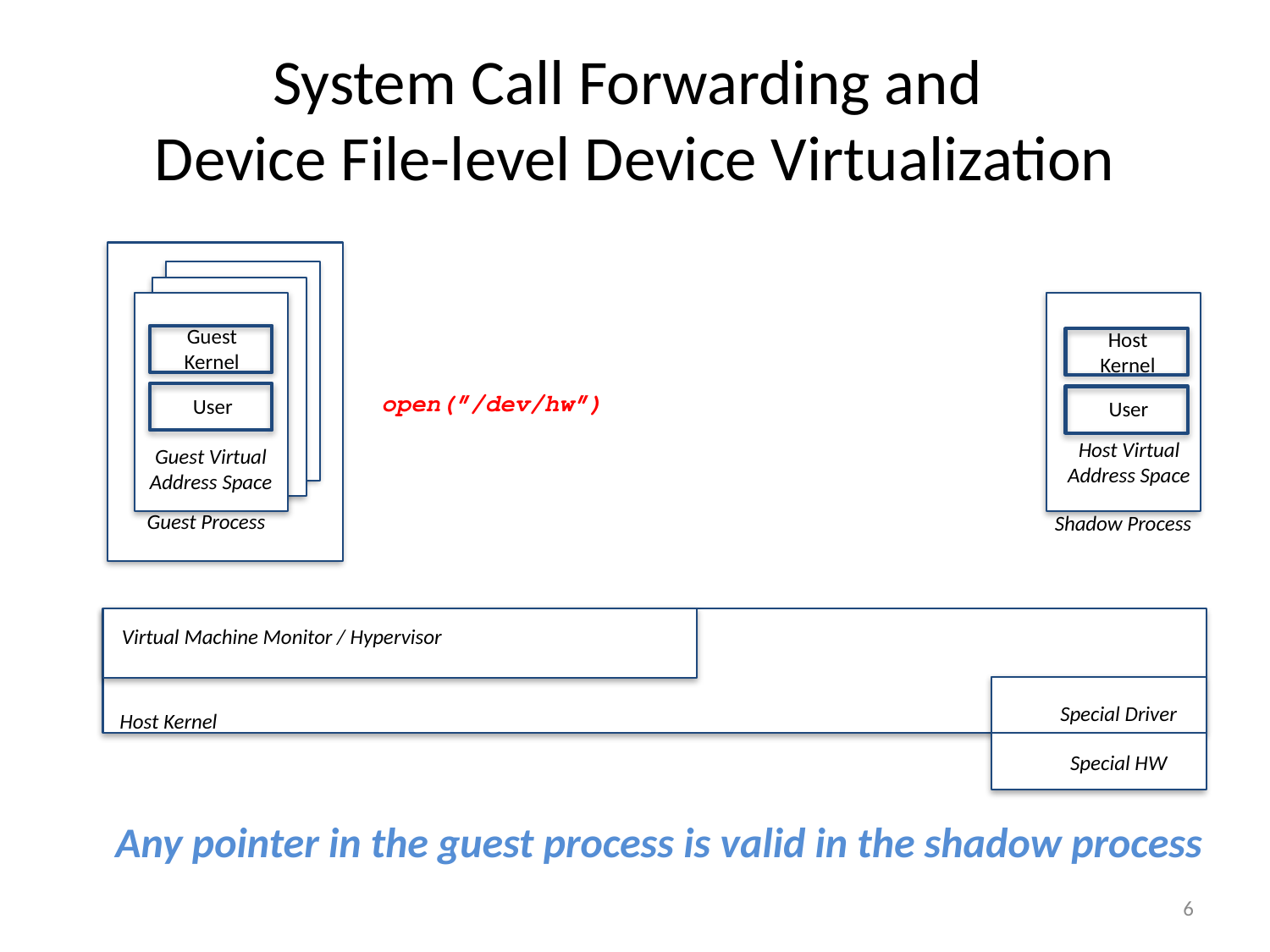

# System Call Forwarding and Device File-level Device Virtualization

Guest
Kernel
Host
Kernel

open(”/dev/hw”)

User
User
Host Virtual
Address Space
Guest Virtual
Address Space
Guest Process
Shadow Process

Virtual Machine Monitor / Hypervisor

Special Driver
Host Kernel

Special HW
Any pointer in the guest process is valid in the shadow process
6